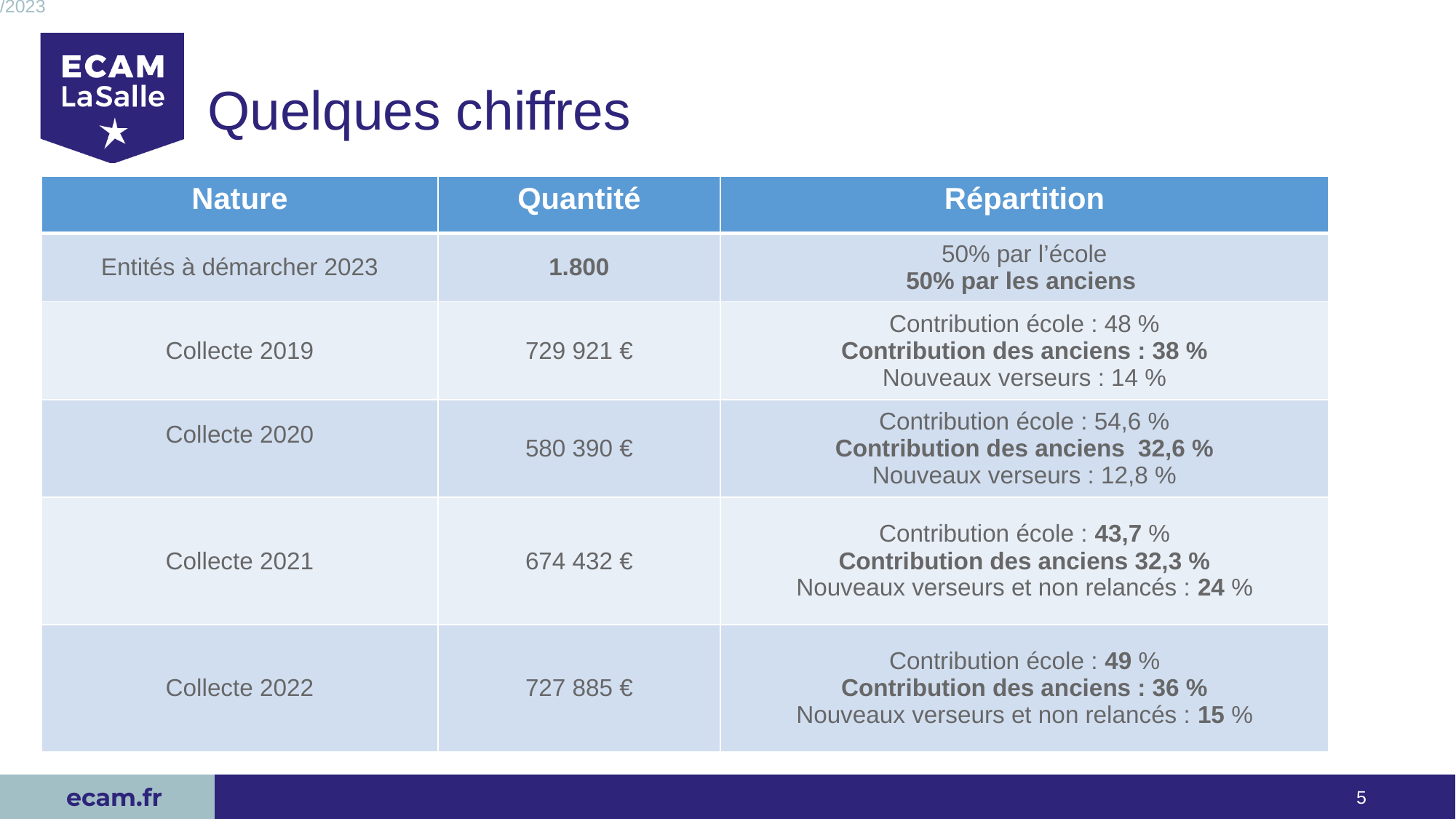

# Quelques chiffres
| Nature | Quantité | Répartition |
| --- | --- | --- |
| Entités à démarcher 2023 | 1.800 | 50% par l’école 50% par les anciens |
| Collecte 2019 | 729 921 € | Contribution école : 48 % Contribution des anciens : 38 % Nouveaux verseurs : 14 % |
| Collecte 2020 | 580 390 € | Contribution école : 54,6 % Contribution des anciens 32,6 % Nouveaux verseurs : 12,8 % |
| Collecte 2021 | 674 432 € | Contribution école : 43,7 % Contribution des anciens 32,3 % Nouveaux verseurs et non relancés : 24 % |
| Collecte 2022 | 727 885 € | Contribution école : 49 % Contribution des anciens : 36 % Nouveaux verseurs et non relancés : 15 % |
27/04/2023
5